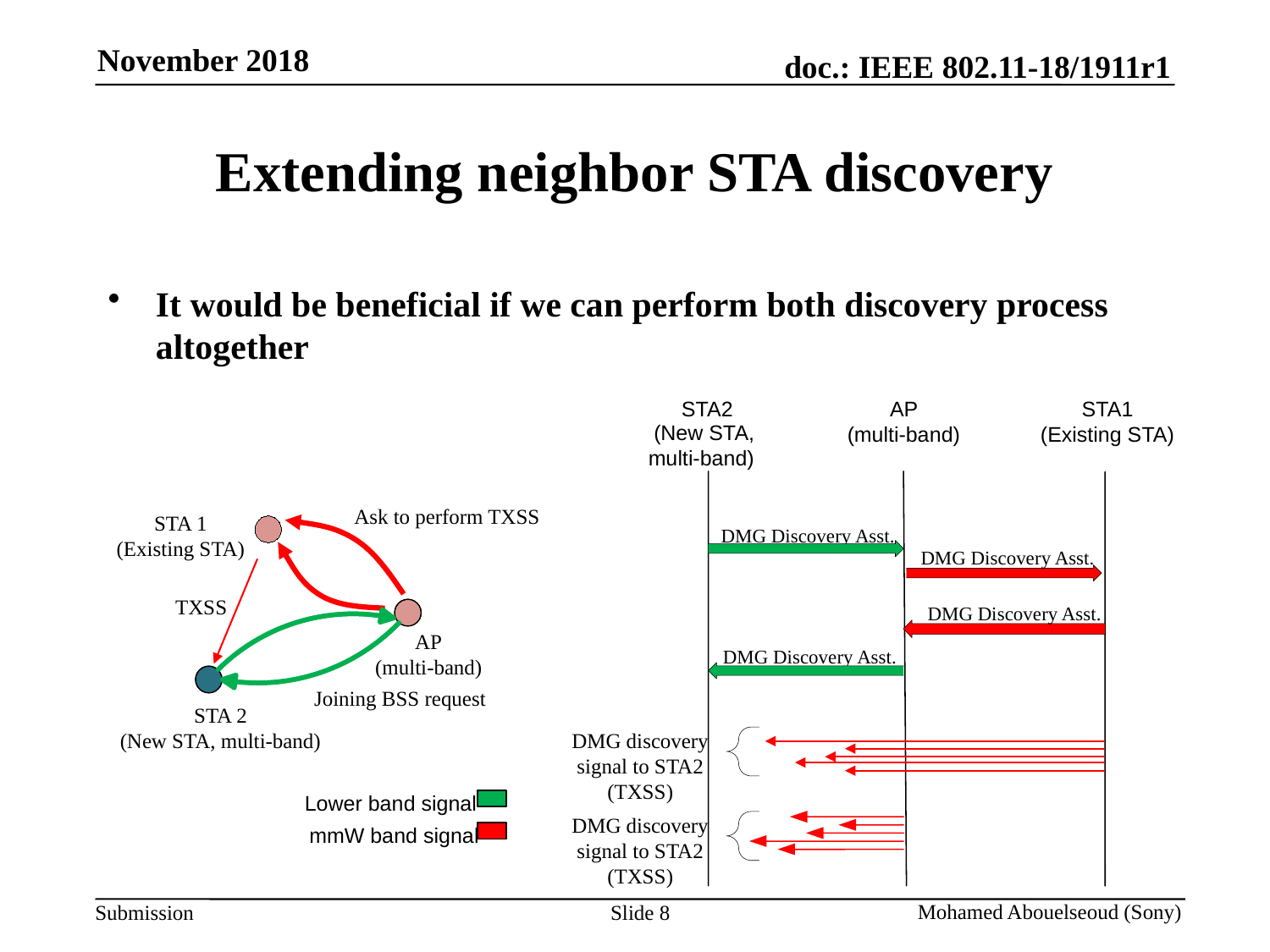

# Extending neighbor STA discovery
It would be beneficial if we can perform both discovery process
altogether
STA2
AP
(multi-band)
STA1
(Existing STA)
(New STA, multi-band)

Ask to perform TXSS
STA 1
(Existing STA)

DMG Discovery Asst.

Request

DMG Discovery Asst.

Request

TXSS
DMG Discovery Asst.

Response

AP
(multi-band)

DMG Discovery Asst.

Response

Joining BSS request
STA 2
(New STA, multi-band)
DMG discovery signal to STA2 (TXSS)

Lower band signal

DMG discovery signal to STA2 (TXSS)

mmW band signal

Slide 8